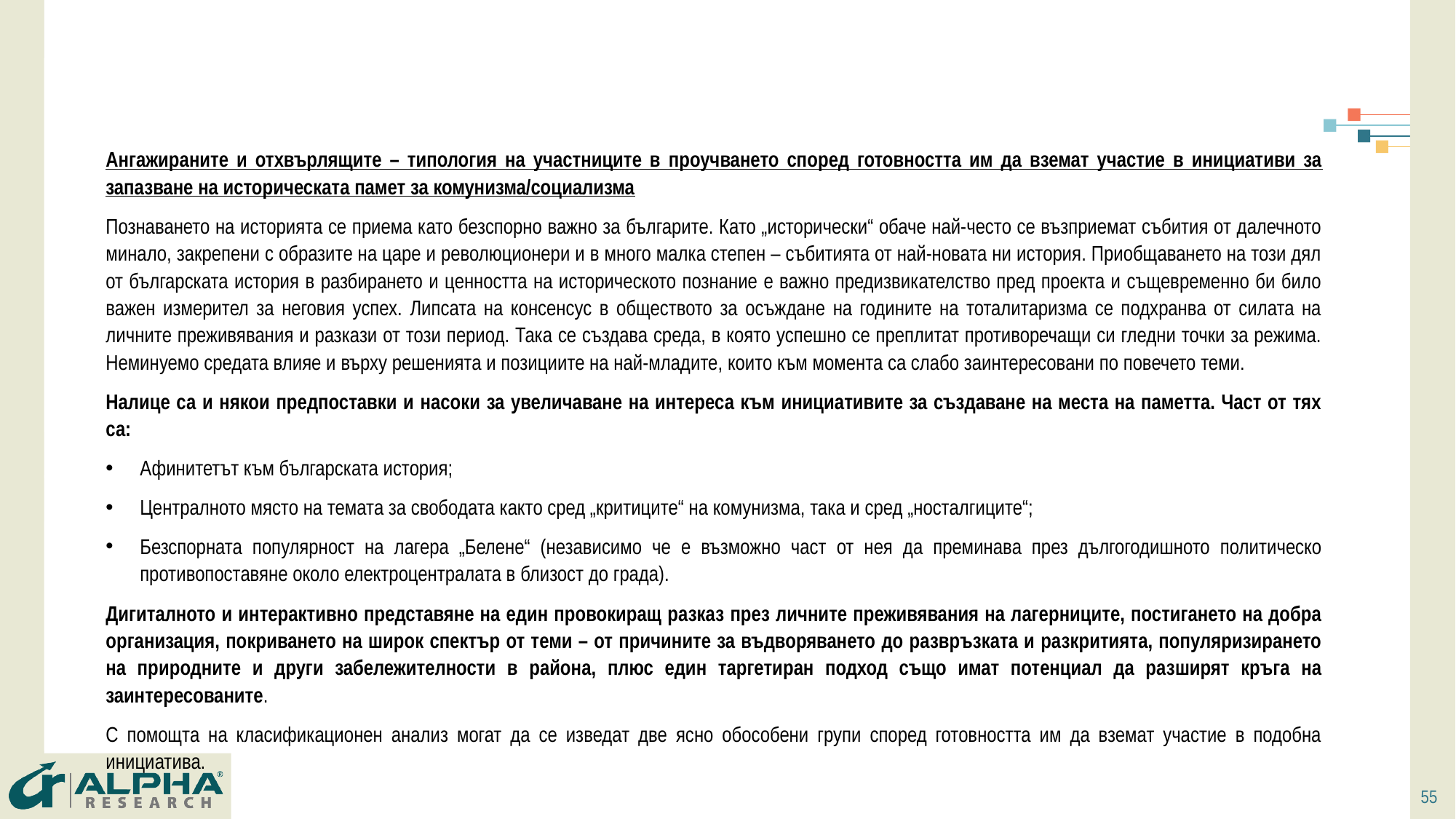

Ангажираните и отхвърлящите – типология на участниците в проучването според готовността им да вземат участие в инициативи за запазване на историческата памет за комунизма/социализма
Познаването на историята се приема като безспорно важно за българите. Като „исторически“ обаче най-често се възприемат събития от далечното минало, закрепени с образите на царе и революционери и в много малка степен – събитията от най-новата ни история. Приобщаването на този дял от българската история в разбирането и ценността на историческото познание е важно предизвикателство пред проекта и същевременно би било важен измерител за неговия успех. Липсата на консенсус в обществото за осъждане на годините на тоталитаризма се подхранва от силата на личните преживявания и разкази от този период. Така се създава среда, в която успешно се преплитат противоречащи си гледни точки за режима. Неминуемо средата влияе и върху решенията и позициите на най-младите, които към момента са слабо заинтересовани по повечето теми.
Налице са и някои предпоставки и насоки за увеличаване на интереса към инициативите за създаване на места на паметта. Част от тях са:
Афинитетът към българската история;
Централното място на темата за свободата както сред „критиците“ на комунизма, така и сред „носталгиците“;
Безспорната популярност на лагера „Белене“ (независимо че е възможно част от нея да преминава през дългогодишното политическо противопоставяне около електроцентралата в близост до града).
Дигиталното и интерактивно представяне на един провокиращ разказ през личните преживявания на лагерниците, постигането на добра организация, покриването на широк спектър от теми – от причините за въдворяването до развръзката и разкритията, популяризирането на природните и други забележителности в района, плюс един таргетиран подход също имат потенциал да разширят кръга на заинтересованите.
С помощта на класификационен анализ могат да се изведат две ясно обособени групи според готовността им да вземат участие в подобна инициатива.

55